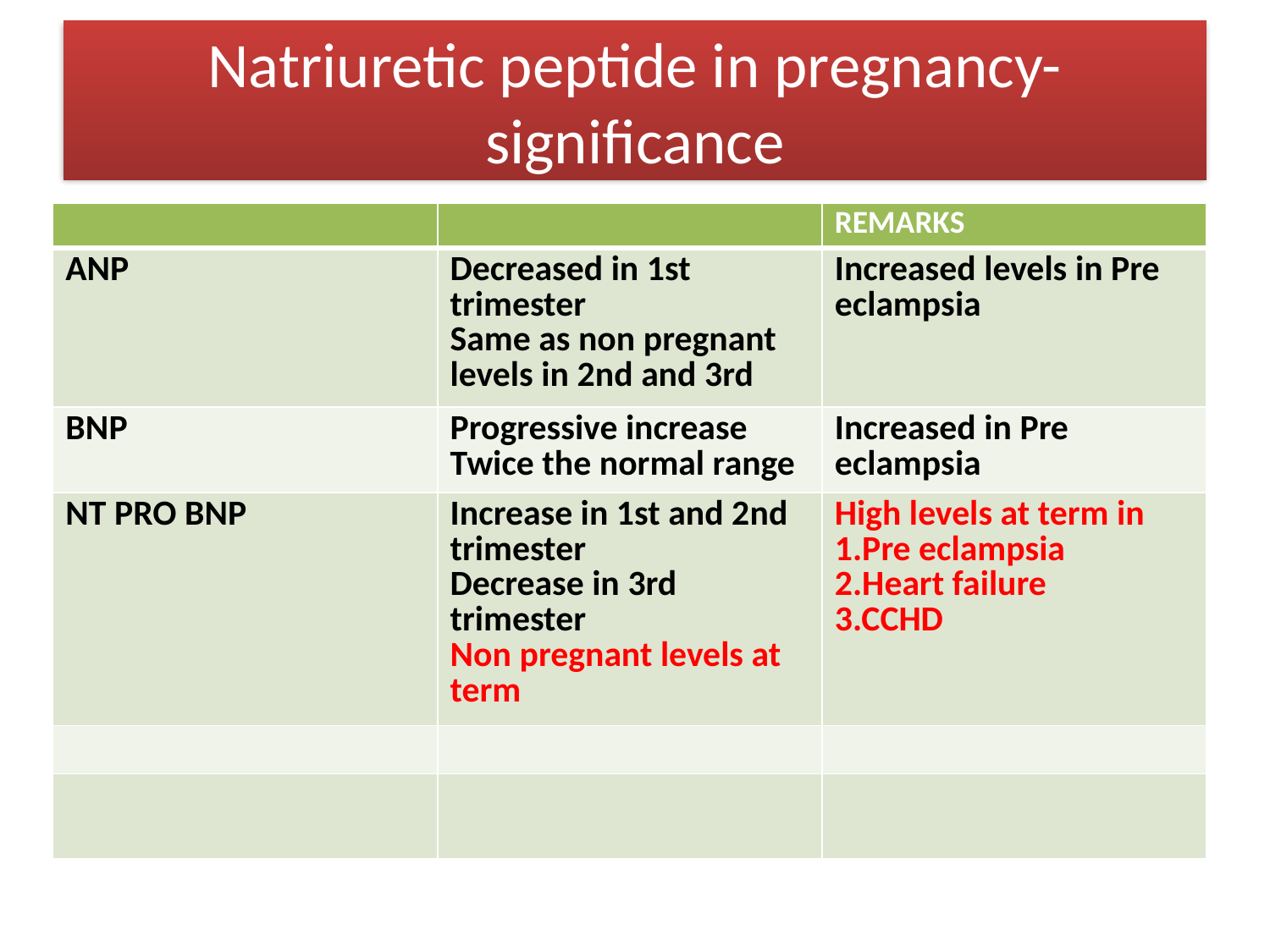

# Natriuretic peptide in pregnancy-significance
|  |  | REMARKS |
| --- | --- | --- |
| ANP | Decreased in 1st trimester Same as non pregnant levels in 2nd and 3rd | Increased levels in Pre eclampsia |
| BNP | Progressive increase Twice the normal range | Increased in Pre eclampsia |
| NT PRO BNP | Increase in 1st and 2nd trimester Decrease in 3rd trimester Non pregnant levels at term | High levels at term in 1.Pre eclampsia 2.Heart failure 3.CCHD |
|  |  |  |
|  |  |  |